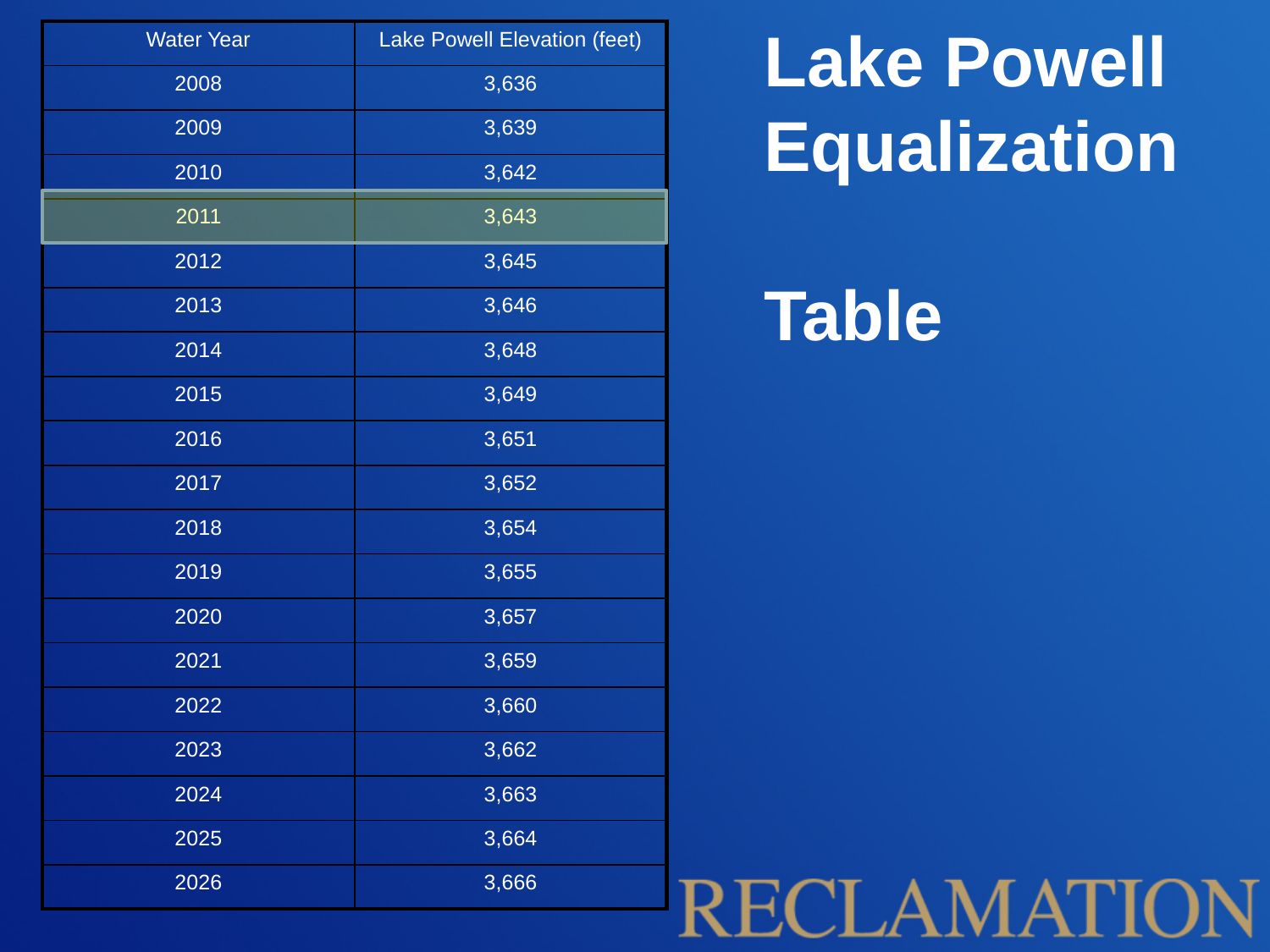

| Water Year | Lake Powell Elevation (feet) |
| --- | --- |
| 2008 | 3,636 |
| 2009 | 3,639 |
| 2010 | 3,642 |
| 2011 | 3,643 |
| 2012 | 3,645 |
| 2013 | 3,646 |
| 2014 | 3,648 |
| 2015 | 3,649 |
| 2016 | 3,651 |
| 2017 | 3,652 |
| 2018 | 3,654 |
| 2019 | 3,655 |
| 2020 | 3,657 |
| 2021 | 3,659 |
| 2022 | 3,660 |
| 2023 | 3,662 |
| 2024 | 3,663 |
| 2025 | 3,664 |
| 2026 | 3,666 |
# Lake Powell Equalization Table